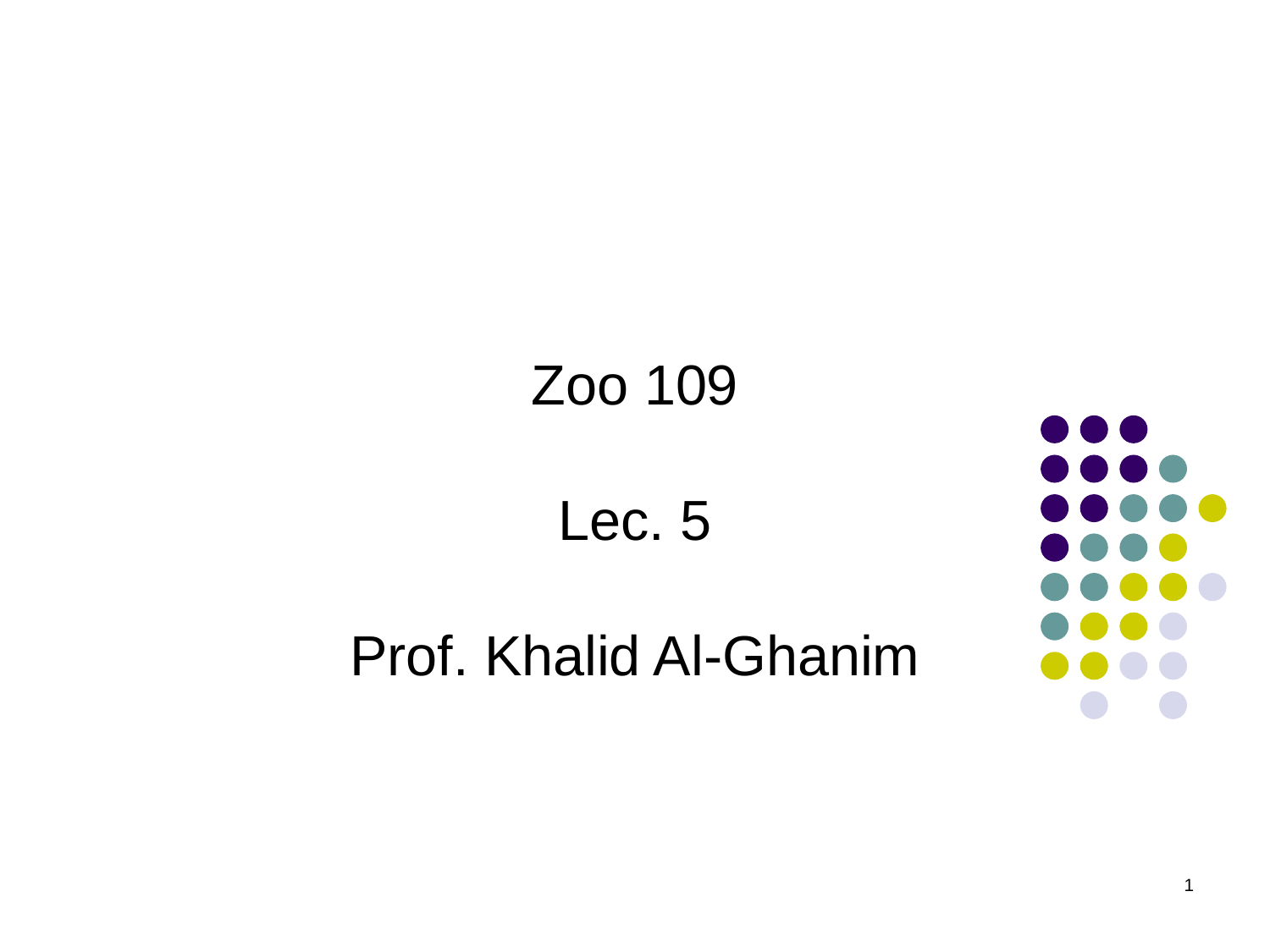

Zoo 109
Lec. 5
Prof. Khalid Al-Ghanim
1